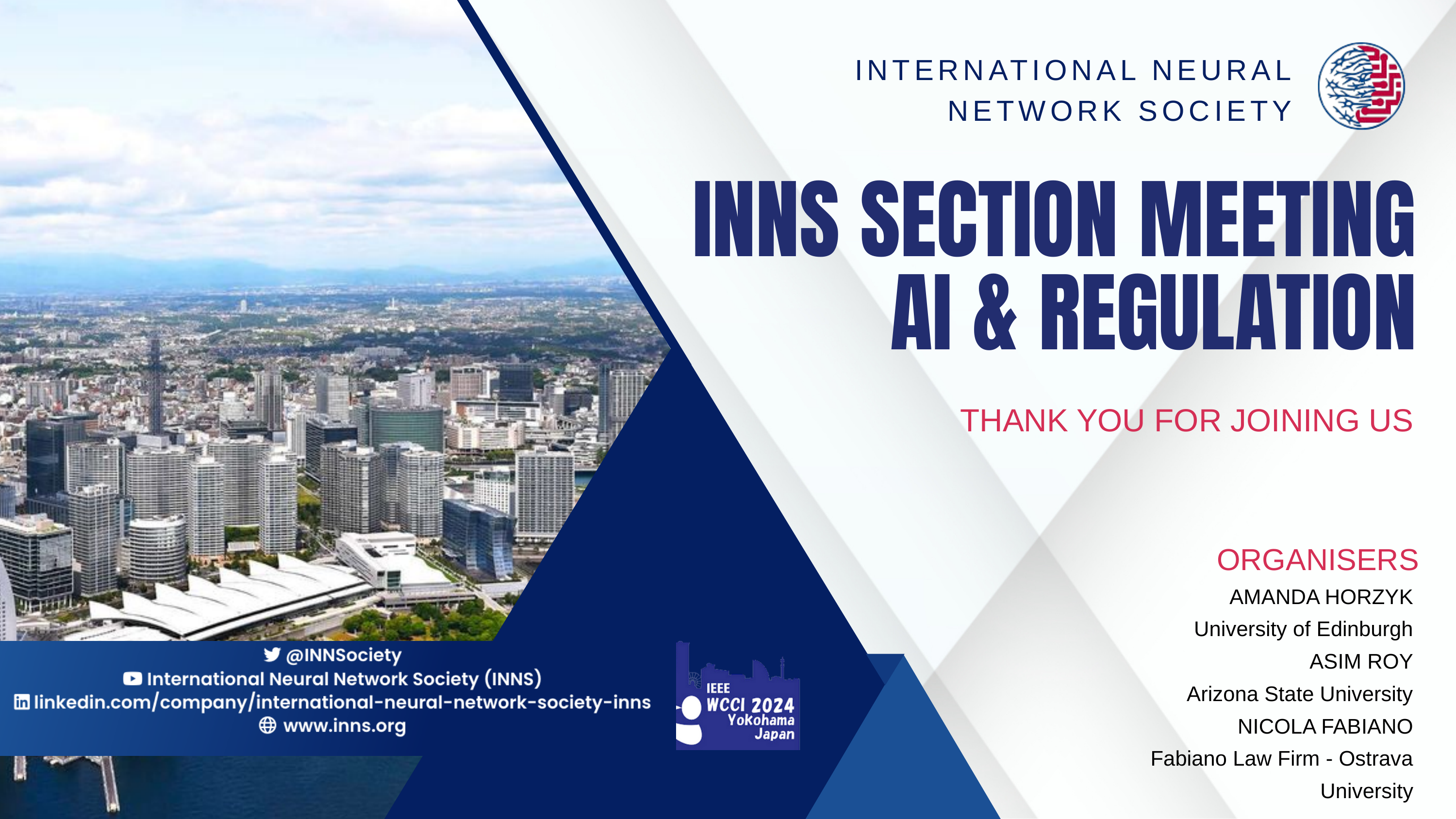

INTERNATIONAL NEURAL
NETWORK SOCIETY

INNS SECTION MEETING
AI & REGULATION

THANK YOU FOR JOINING US
ORGANISERS
AMANDA HORZYK
University of Edinburgh
ASIM ROY
Arizona State University
NICOLA FABIANO
Fabiano Law Firm - Ostrava University